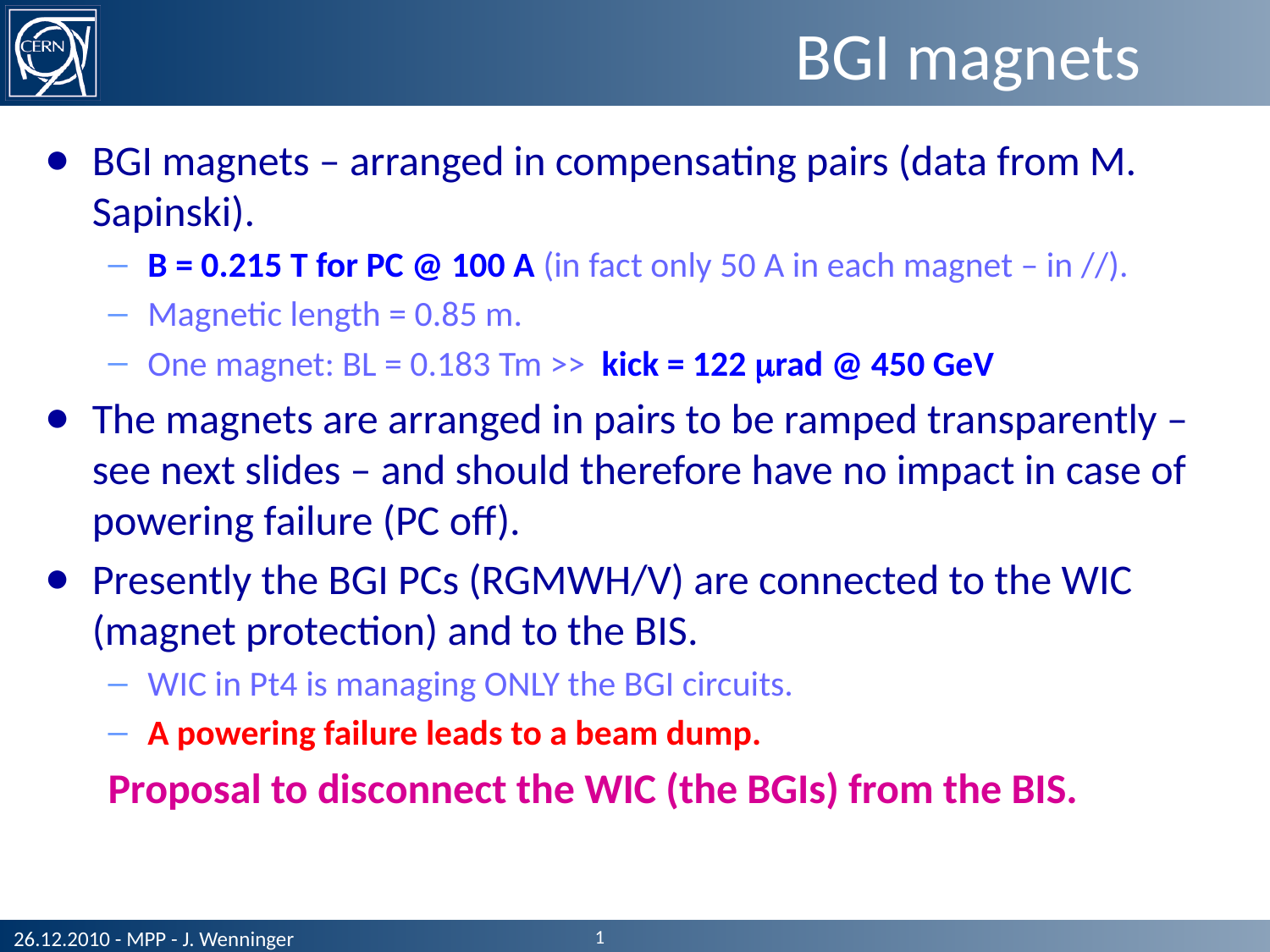

# BGI magnets
BGI magnets – arranged in compensating pairs (data from M. Sapinski).
B = 0.215 T for PC @ 100 A (in fact only 50 A in each magnet – in //).
Magnetic length = 0.85 m.
One magnet: BL = 0.183 Tm >>  kick = 122 μrad @ 450 GeV
The magnets are arranged in pairs to be ramped transparently – see next slides – and should therefore have no impact in case of powering failure (PC off).
Presently the BGI PCs (RGMWH/V) are connected to the WIC (magnet protection) and to the BIS.
WIC in Pt4 is managing ONLY the BGI circuits.
A powering failure leads to a beam dump.
Proposal to disconnect the WIC (the BGIs) from the BIS.
1
26.12.2010 - MPP - J. Wenninger